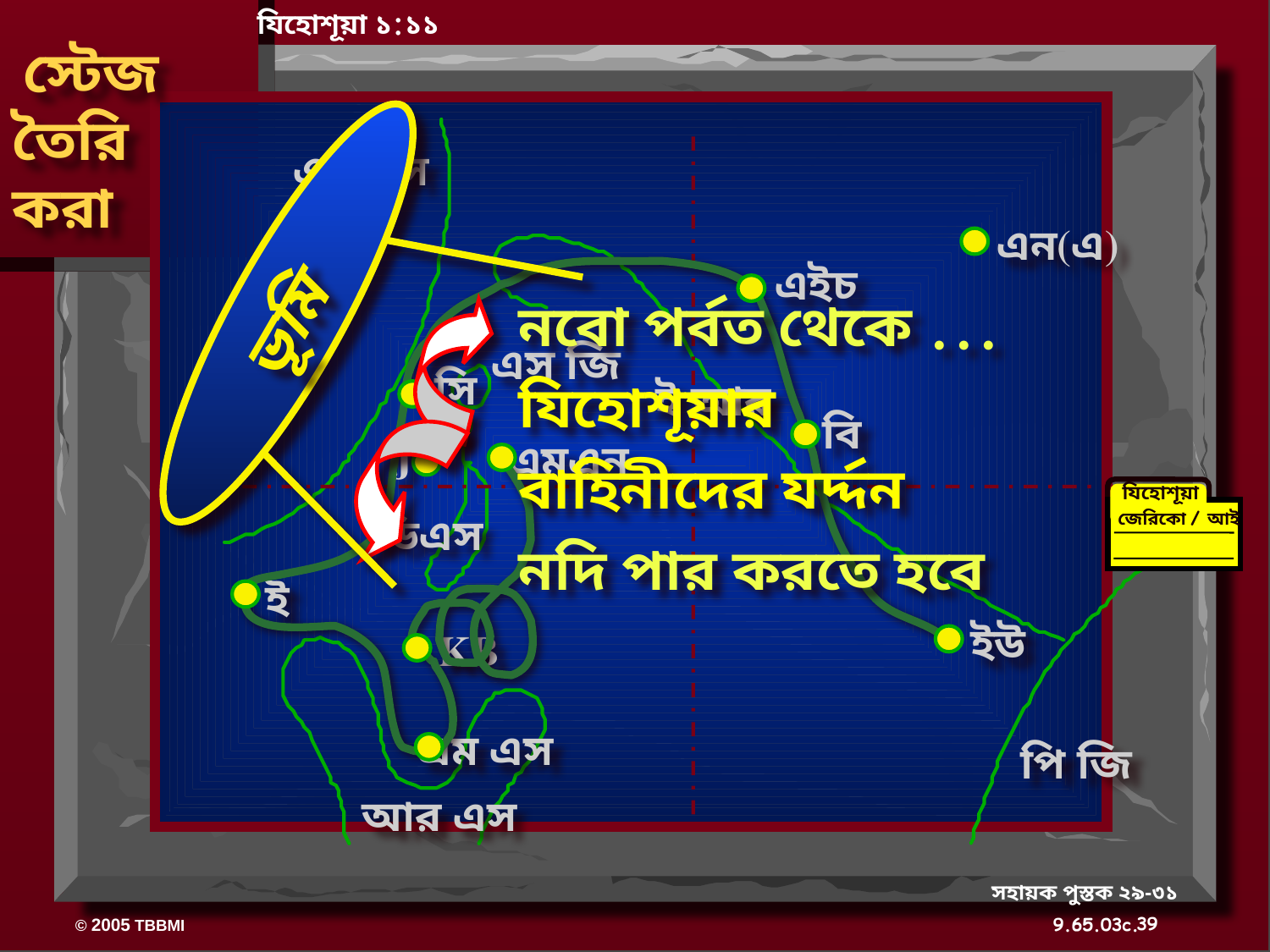

যিহোশূয়া ১:১১

 স্টেজ
তৈরি
করা

ভূমি

এম এস

এন(এ)

এইচ

নবো পর্বত থেকে ... যিহোশূয়ার বাহিনীদের যর্দ্দন নদি পার করতে হবে

এস জি

সি

ই আর

বি

J
এমএন

যিহোশূয়া

জেরিকো / আই

ডিএস

ই

ইউ
KB

এম এস
পি জি

আর এস
সহায়ক পুস্তক ২৯-৩১

39